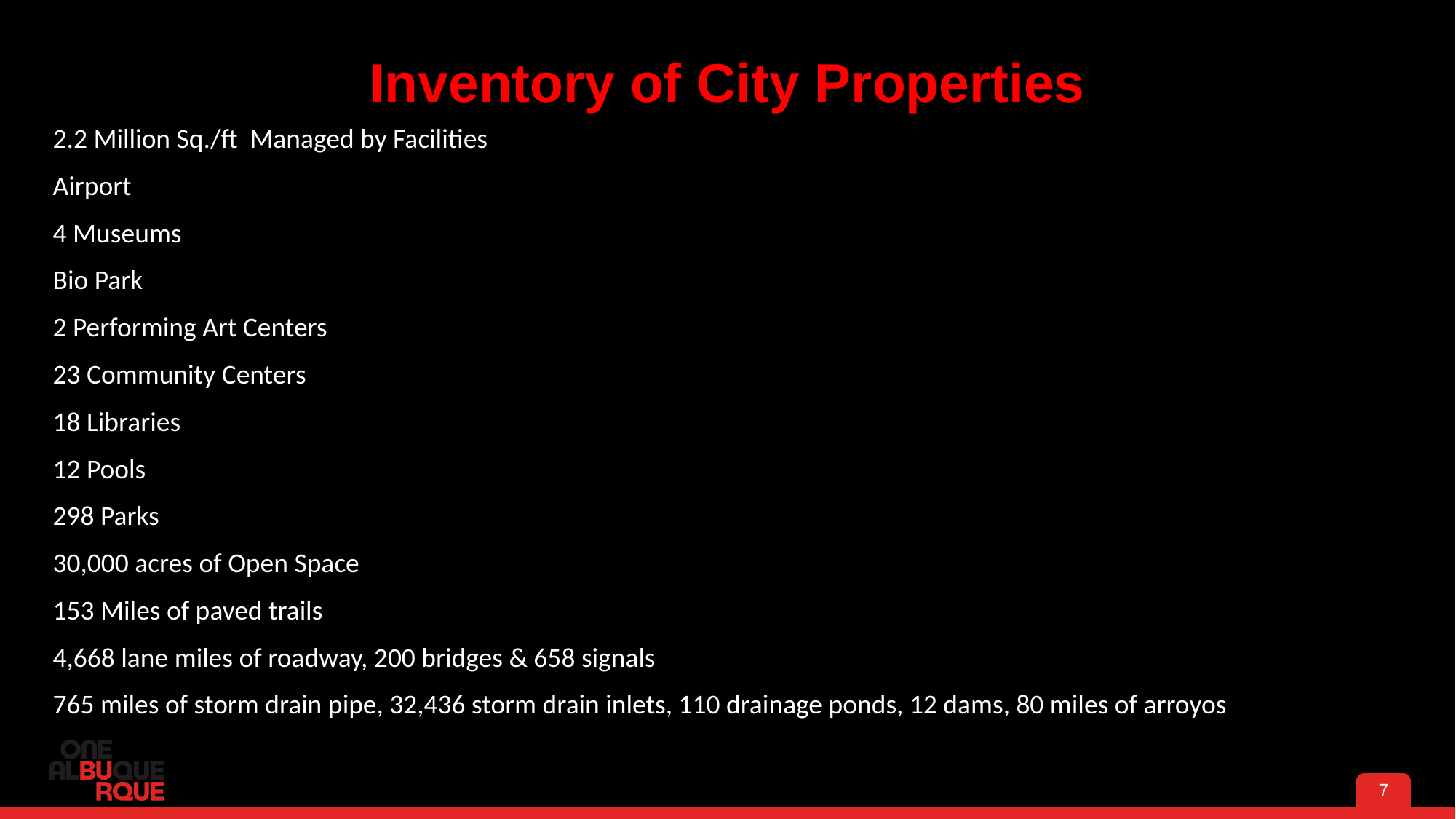

# Inventory of City Properties
2.2 Million Sq./ft  Managed by Facilities
Airport
4 Museums
Bio Park
2 Performing Art Centers
23 Community Centers
18 Libraries
12 Pools
298 Parks
30,000 acres of Open Space
153 Miles of paved trails
4,668 lane miles of roadway, 200 bridges & 658 signals
765 miles of storm drain pipe, 32,436 storm drain inlets, 110 drainage ponds, 12 dams, 80 miles of arroyos